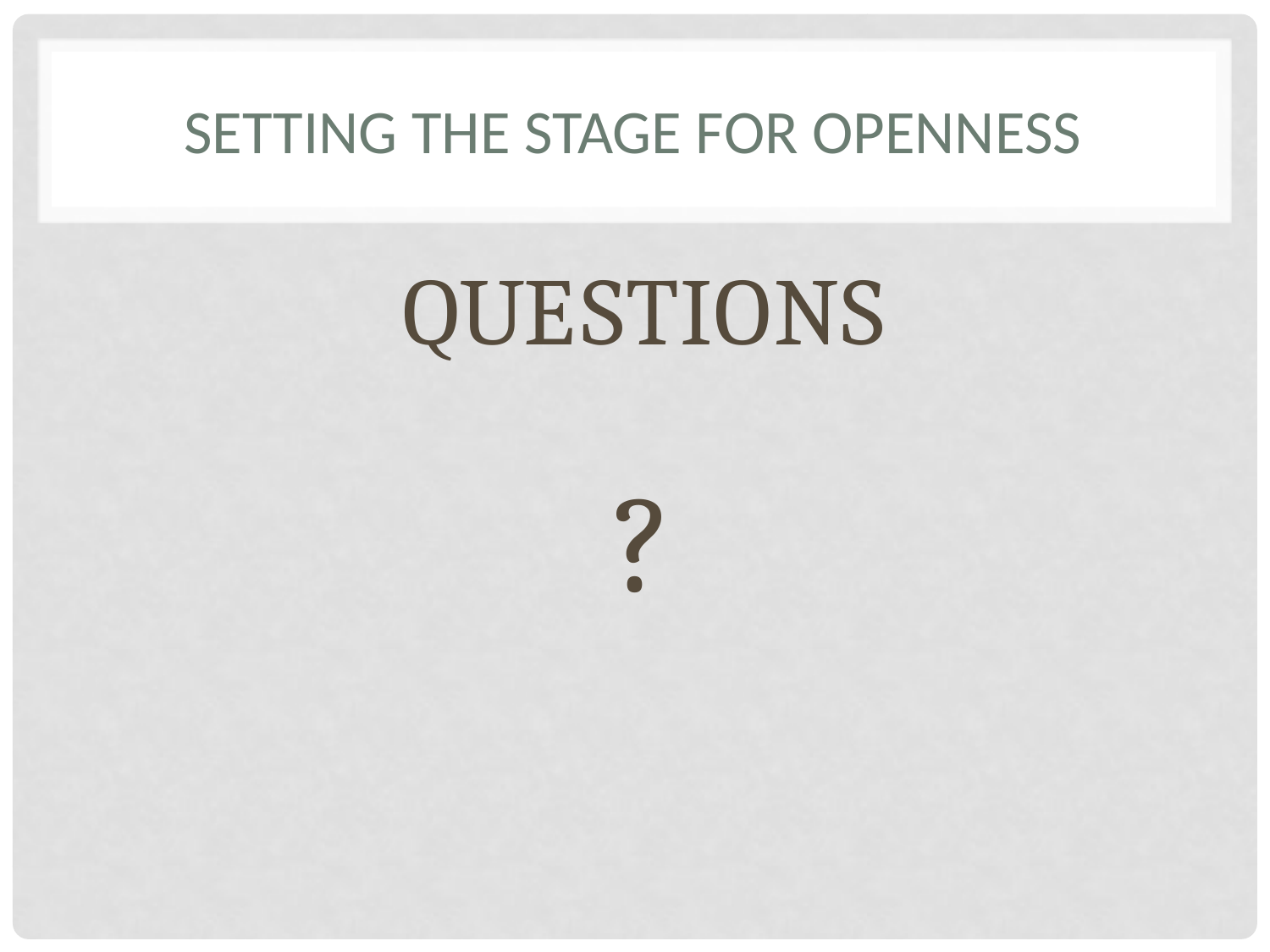

# SETTING THE STAGE FOR OPENNESS
QUESTIONS

?